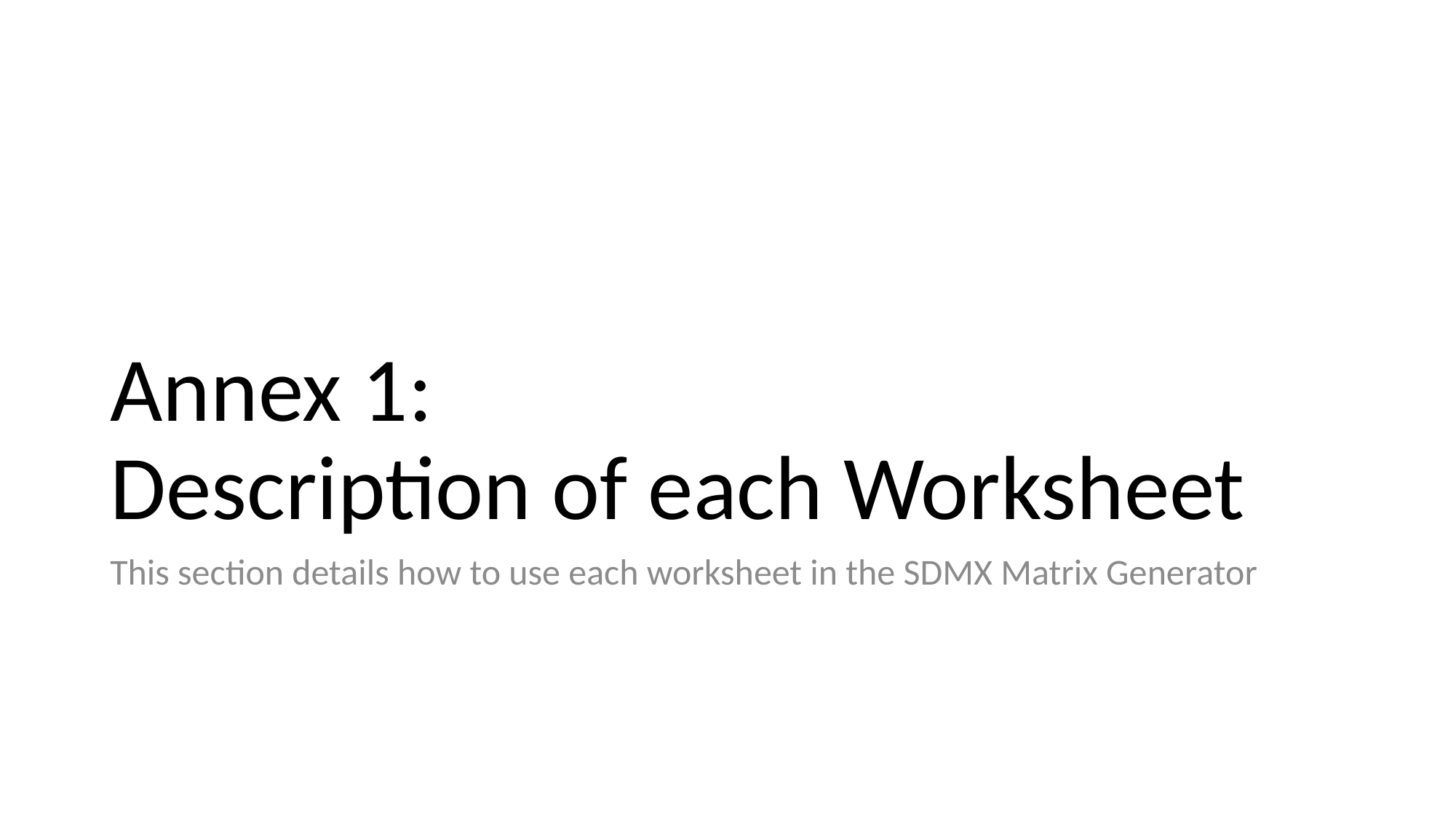

# Annex 1: Description of each Worksheet
This section details how to use each worksheet in the SDMX Matrix Generator